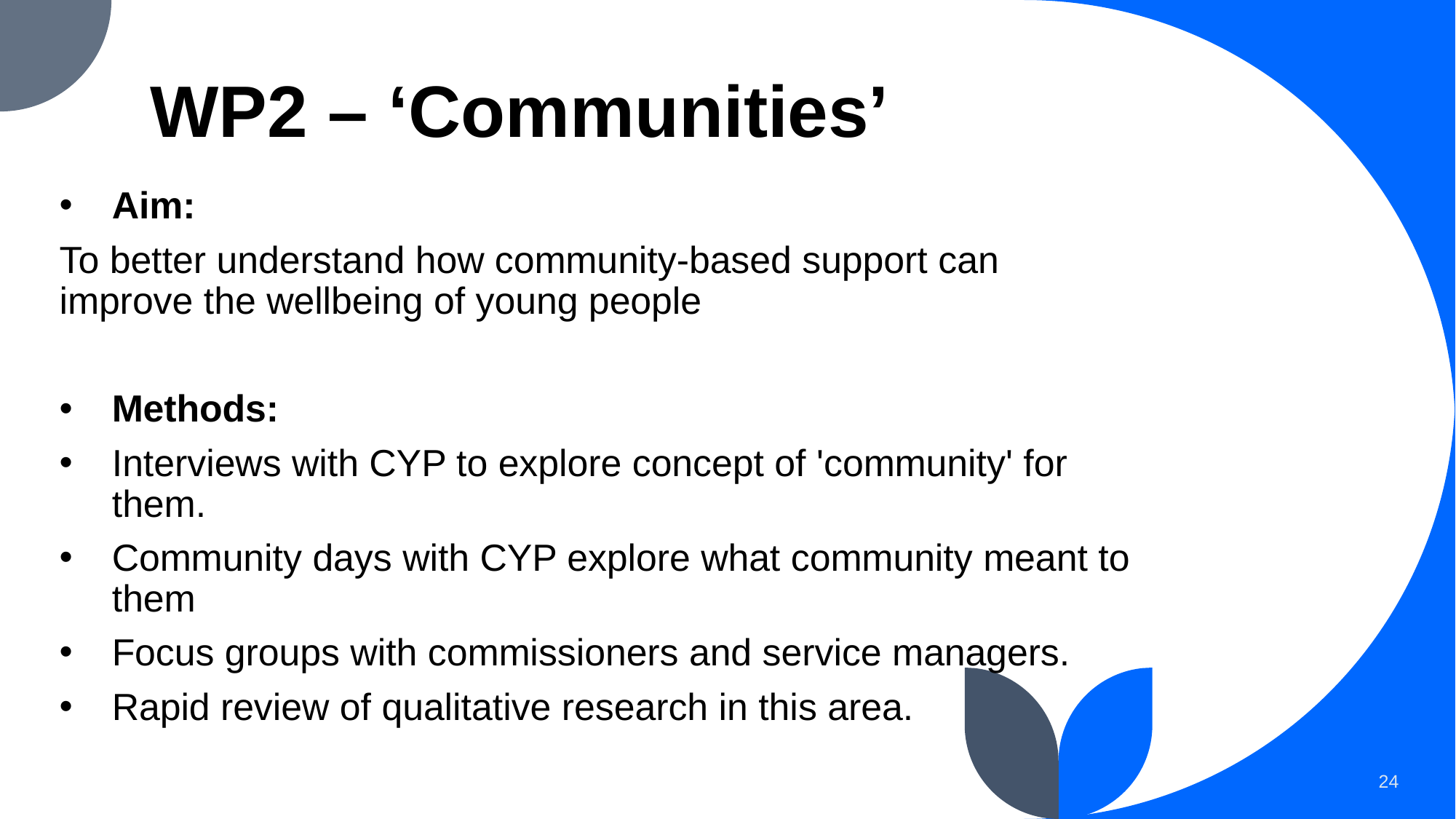

# WP2 – ‘Communities’
Aim:
To better understand how community-based support can improve the wellbeing of young people​

Methods: ​
Interviews with CYP to explore concept of 'community' for them.
Community days with CYP explore what community meant to them
Focus groups with commissioners and service managers.​
Rapid review of qualitative research in this area.

24